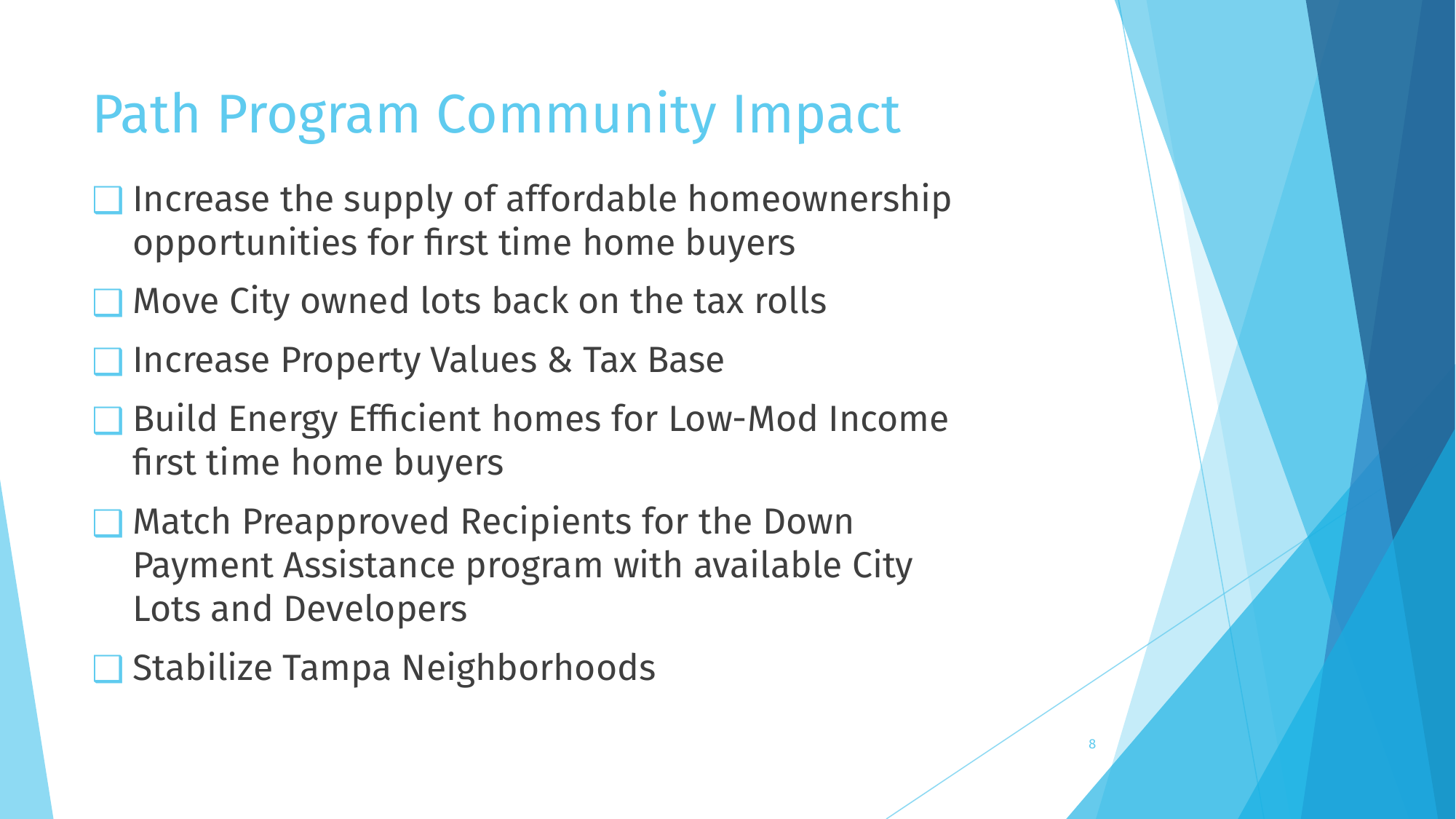

# Path Program Community Impact
Increase the supply of affordable homeownership opportunities for first time home buyers
Move City owned lots back on the tax rolls
Increase Property Values & Tax Base
Build Energy Efficient homes for Low-Mod Income first time home buyers
Match Preapproved Recipients for the Down Payment Assistance program with available City Lots and Developers
Stabilize Tampa Neighborhoods

8